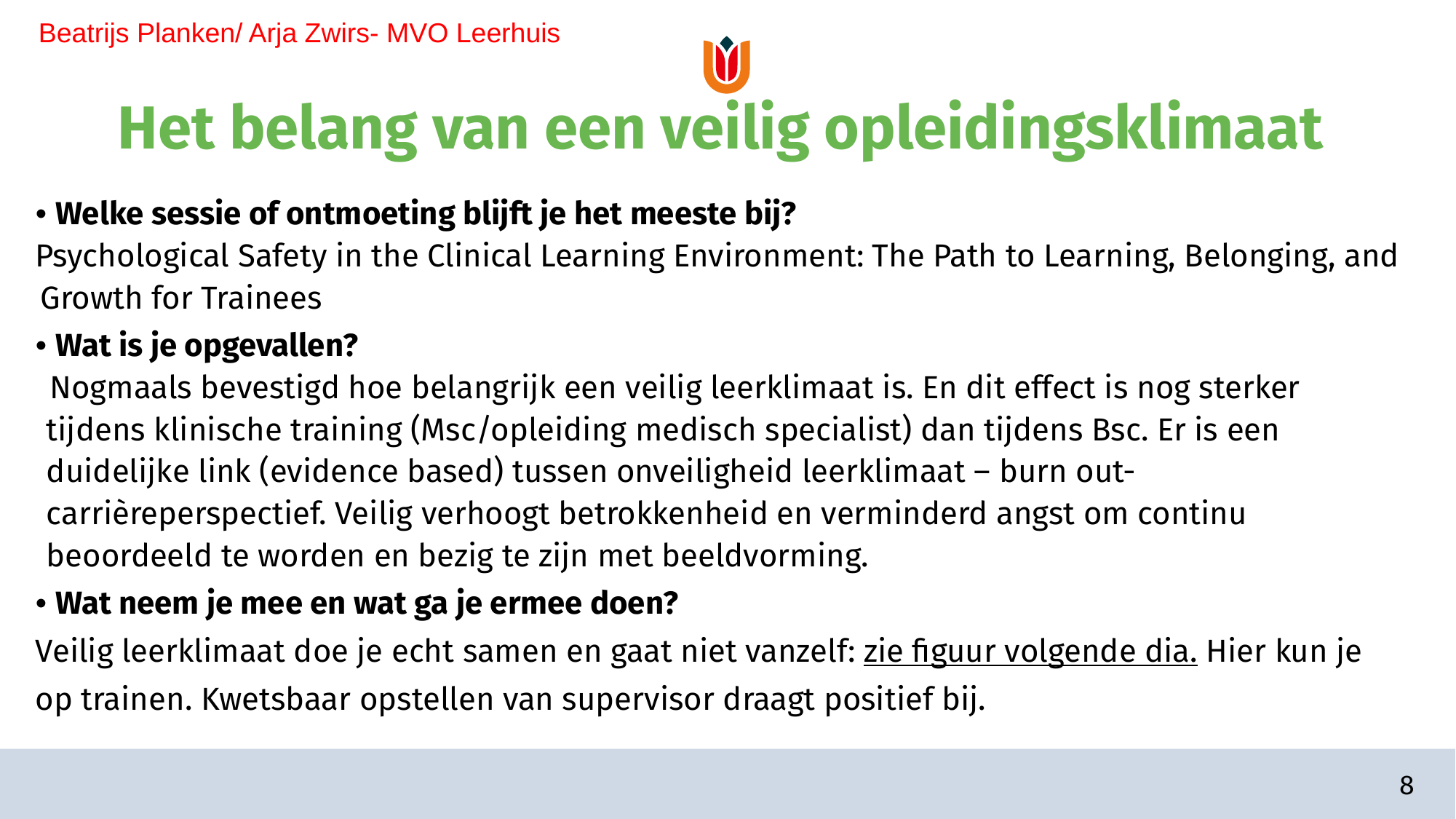

Beatrijs Planken/ Arja Zwirs- MVO Leerhuis
# Het belang van een veilig opleidingsklimaat
• Welke sessie of ontmoeting blijft je het meeste bij?
Psychological Safety in the Clinical Learning Environment: The Path to Learning, Belonging, and Growth for Trainees
• Wat is je opgevallen?
 Nogmaals bevestigd hoe belangrijk een veilig leerklimaat is. En dit effect is nog sterker tijdens klinische training (Msc/opleiding medisch specialist) dan tijdens Bsc. Er is een duidelijke link (evidence based) tussen onveiligheid leerklimaat – burn out-carrièreperspectief. Veilig verhoogt betrokkenheid en verminderd angst om continu beoordeeld te worden en bezig te zijn met beeldvorming.
• Wat neem je mee en wat ga je ermee doen?
Veilig leerklimaat doe je echt samen en gaat niet vanzelf: zie figuur volgende dia. Hier kun je op trainen. Kwetsbaar opstellen van supervisor draagt positief bij.
8